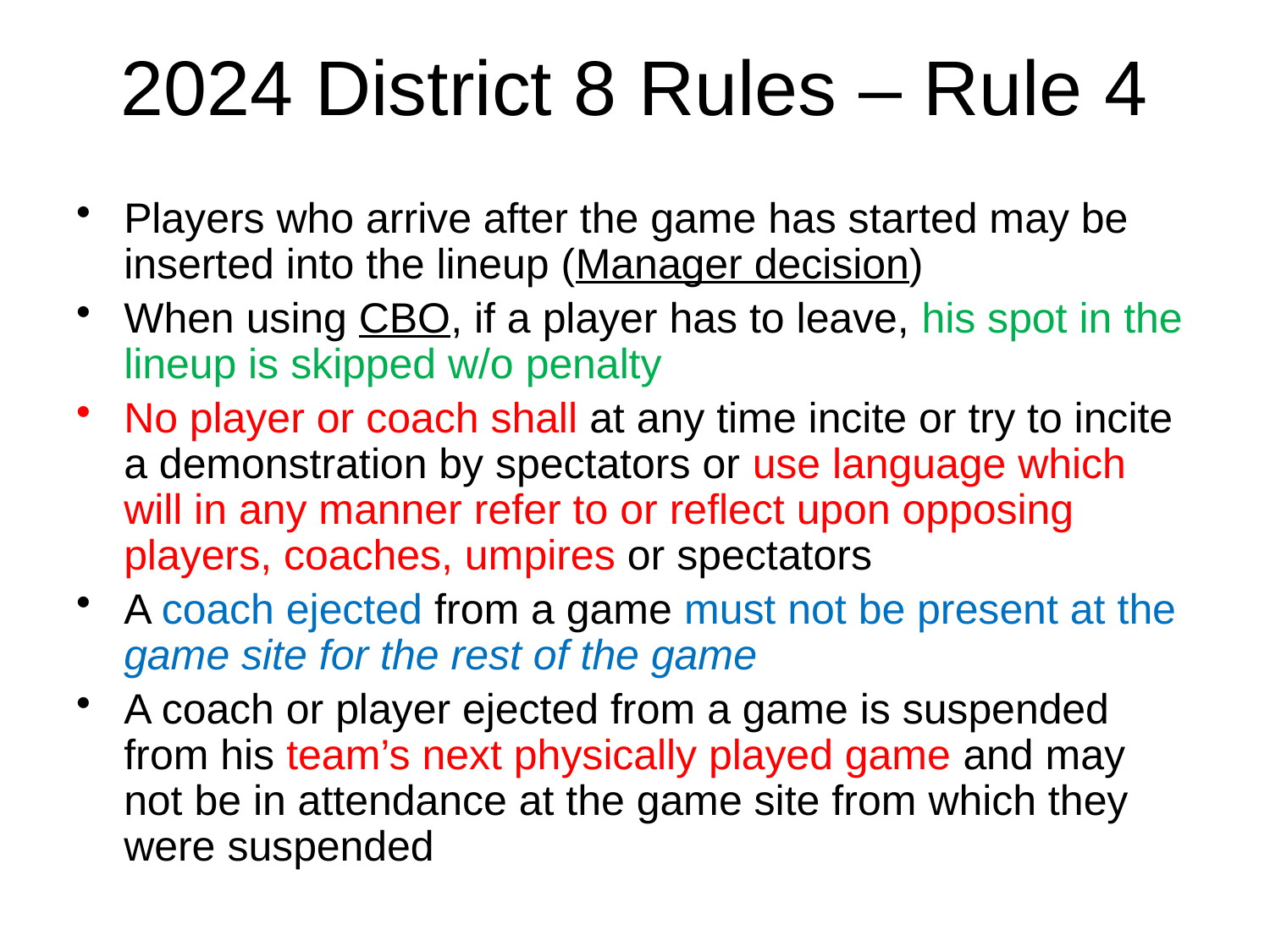

# 2024 District 8 Rules – Rule 4
Players who arrive after the game has started may be inserted into the lineup (Manager decision)
When using CBO, if a player has to leave, his spot in the lineup is skipped w/o penalty
No player or coach shall at any time incite or try to incite a demonstration by spectators or use language which will in any manner refer to or reflect upon opposing players, coaches, umpires or spectators
A coach ejected from a game must not be present at the game site for the rest of the game
A coach or player ejected from a game is suspended from his team’s next physically played game and may not be in attendance at the game site from which they were suspended